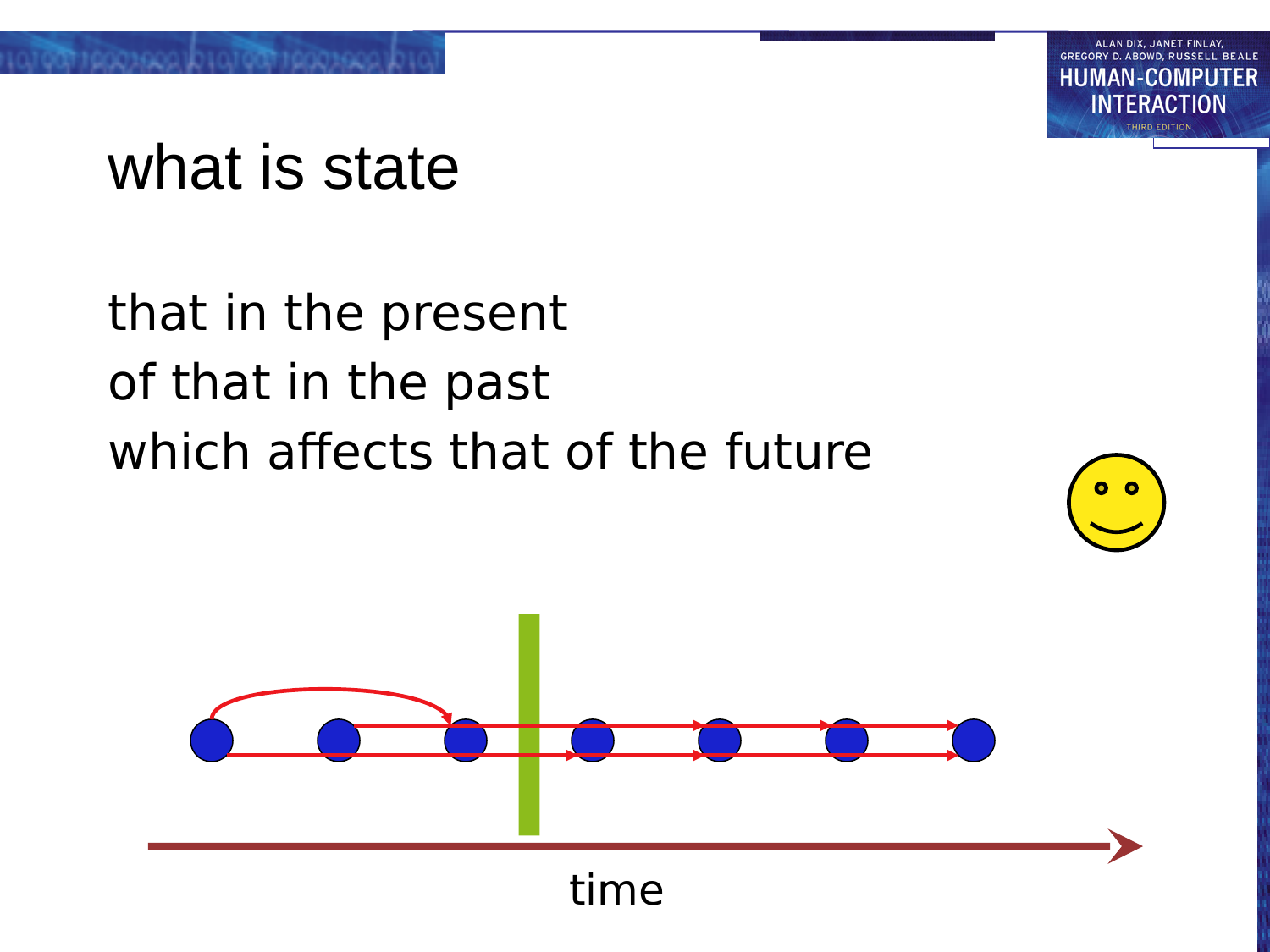

# what is state
that in the present
of that in the past
which affects that of the future

time